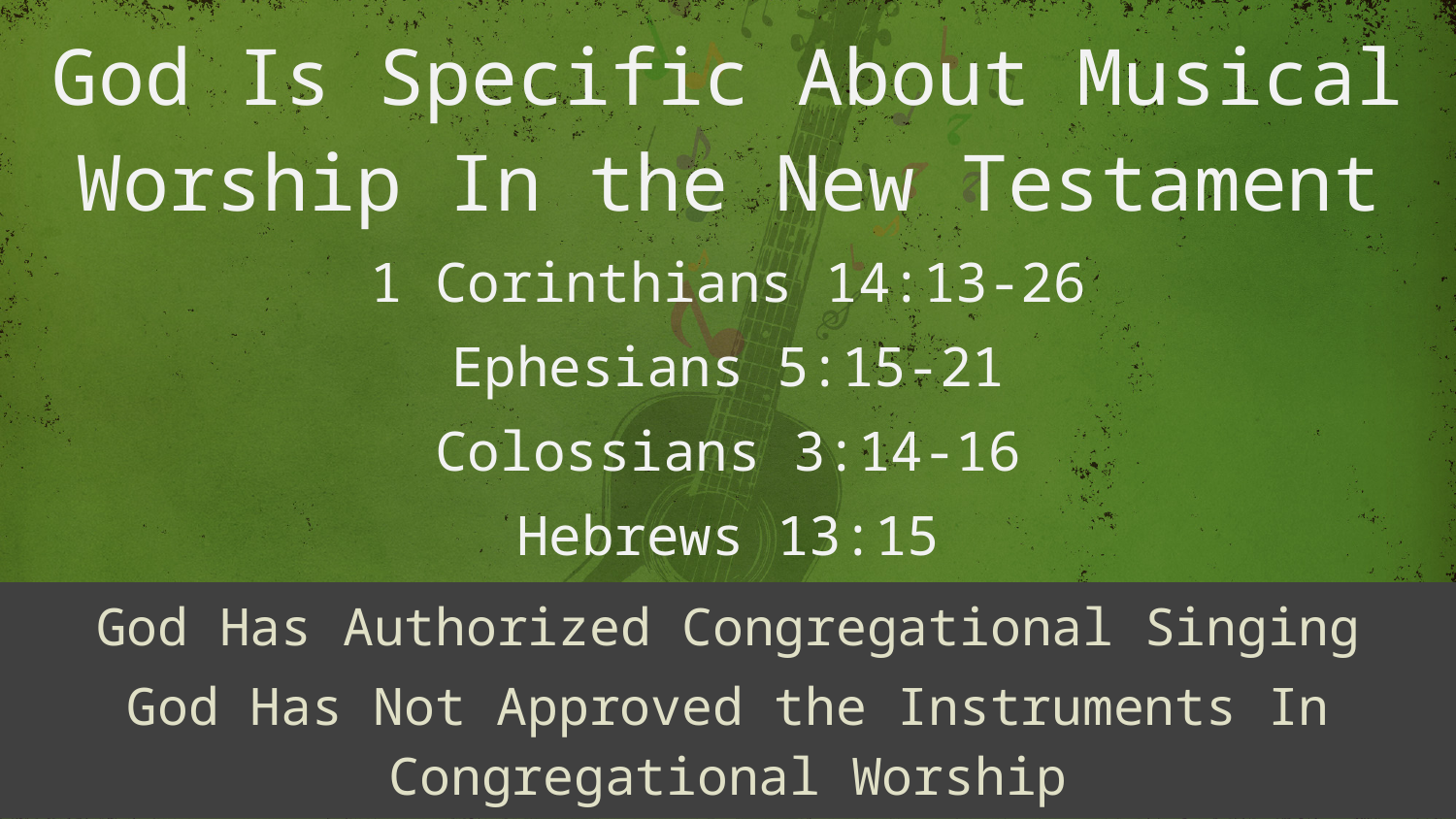

God Is Specific About Musical Worship In the New Testament
1 Corinthians 14:13-26
Ephesians 5:15-21
Colossians 3:14-16
Hebrews 13:15
God Has Authorized Congregational Singing
God Has Not Approved the Instruments In Congregational Worship